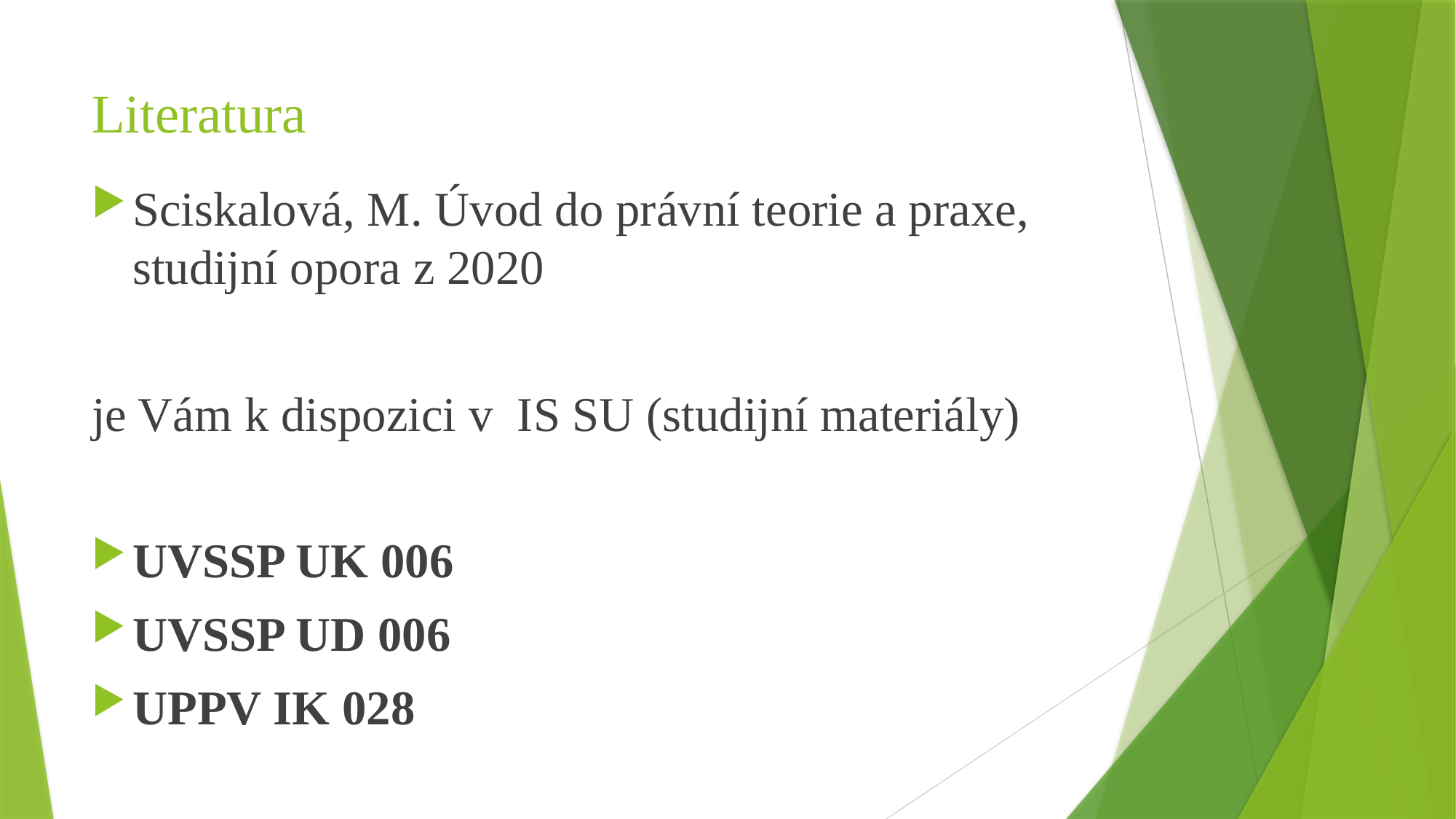

# Literatura
Sciskalová, M. Úvod do právní teorie a praxe, studijní opora z 2020

je Vám k dispozici v  IS SU (studijní materiály)

UVSSP UK 006
UVSSP UD 006
UPPV IK 028